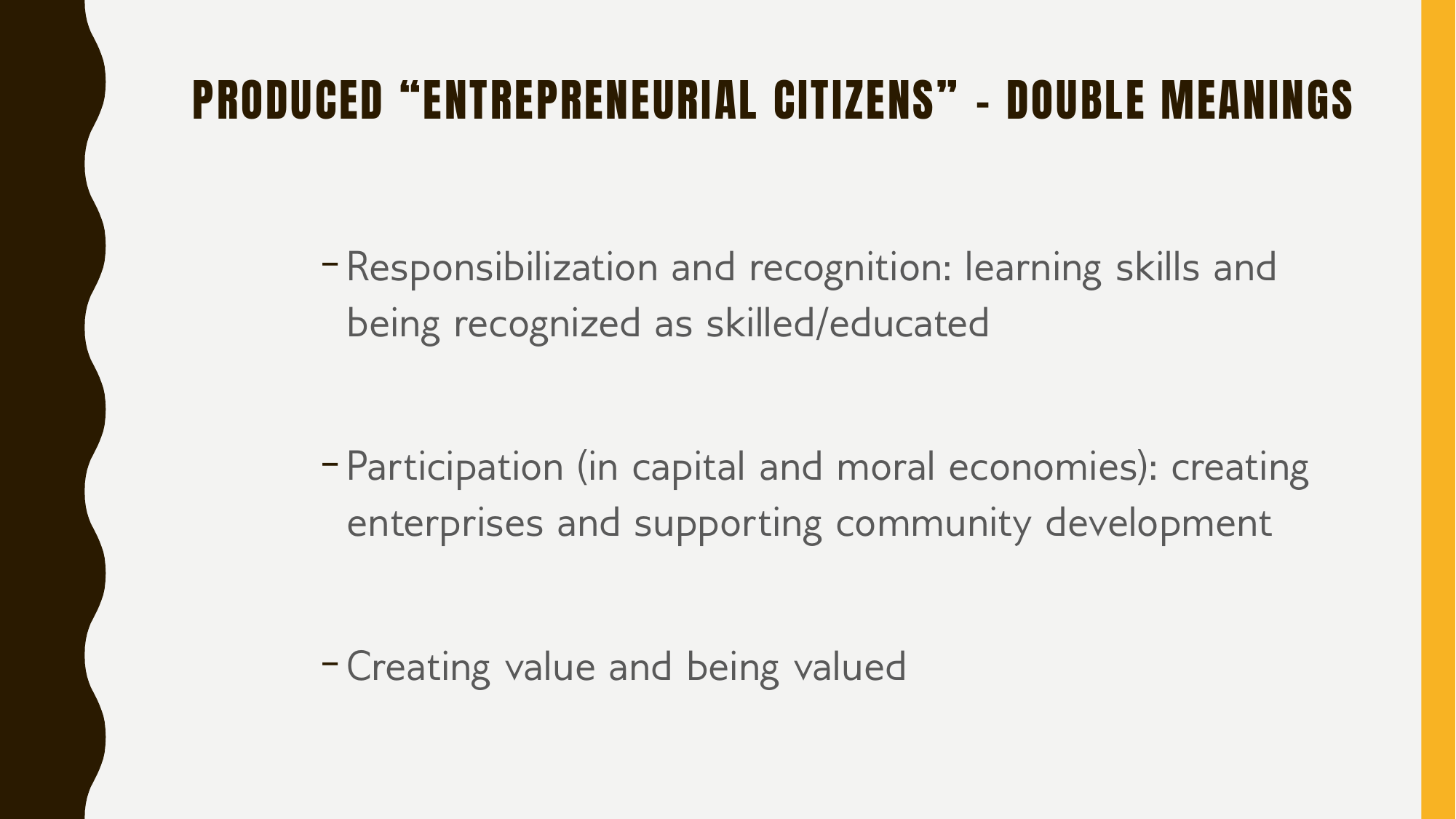

# Produced “entrepreneurial citizens” – double meanings
Responsibilization and recognition: learning skills and being recognized as skilled/educated

Participation (in capital and moral economies): creating enterprises and supporting community development

Creating value and being valued